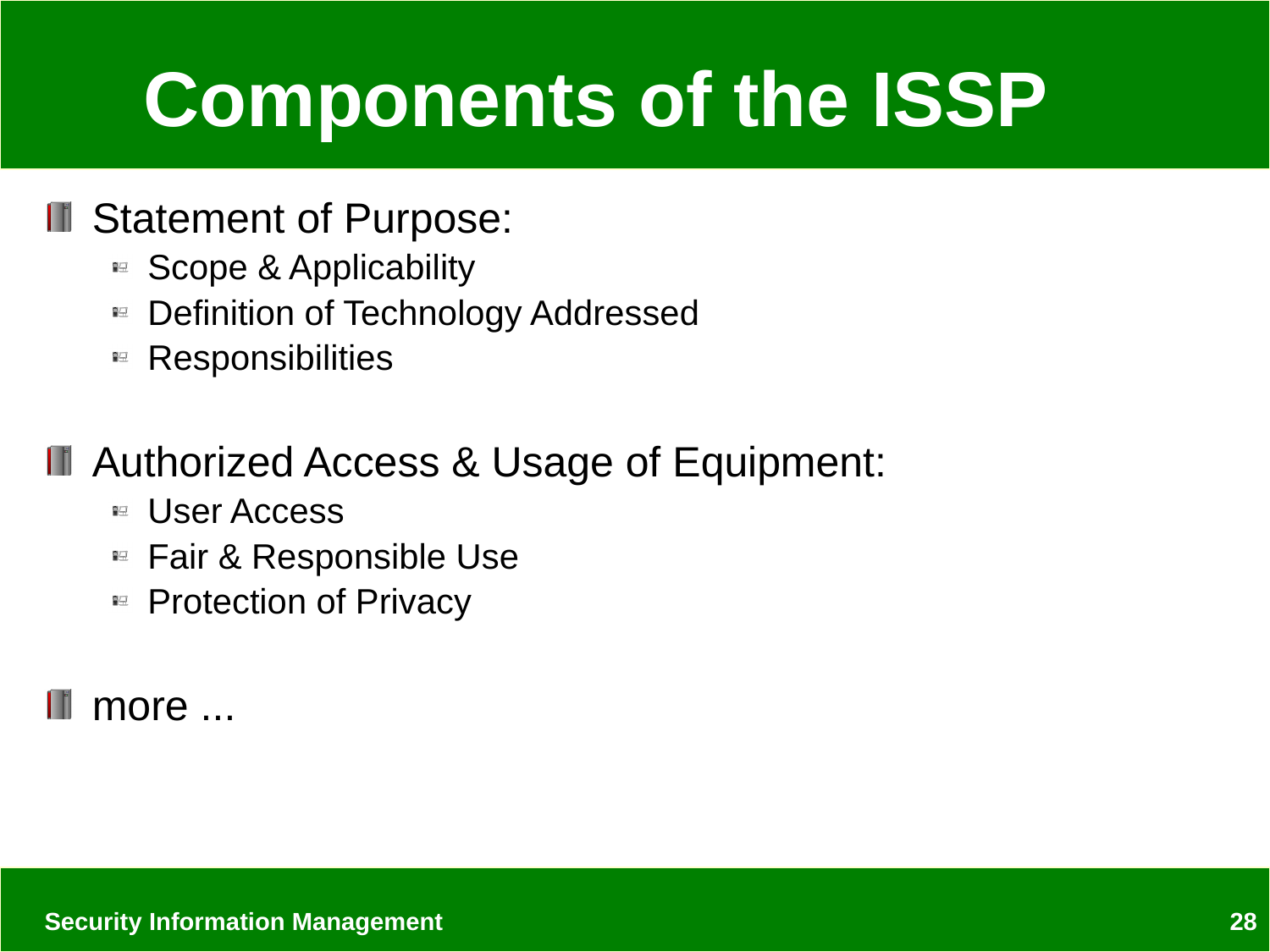

# Components of the ISSP
Statement of Purpose:
Scope & Applicability
Definition of Technology Addressed
Responsibilities

Authorized Access & Usage of Equipment:
User Access
Fair & Responsible Use
Protection of Privacy

more ...
Security Information Management
28